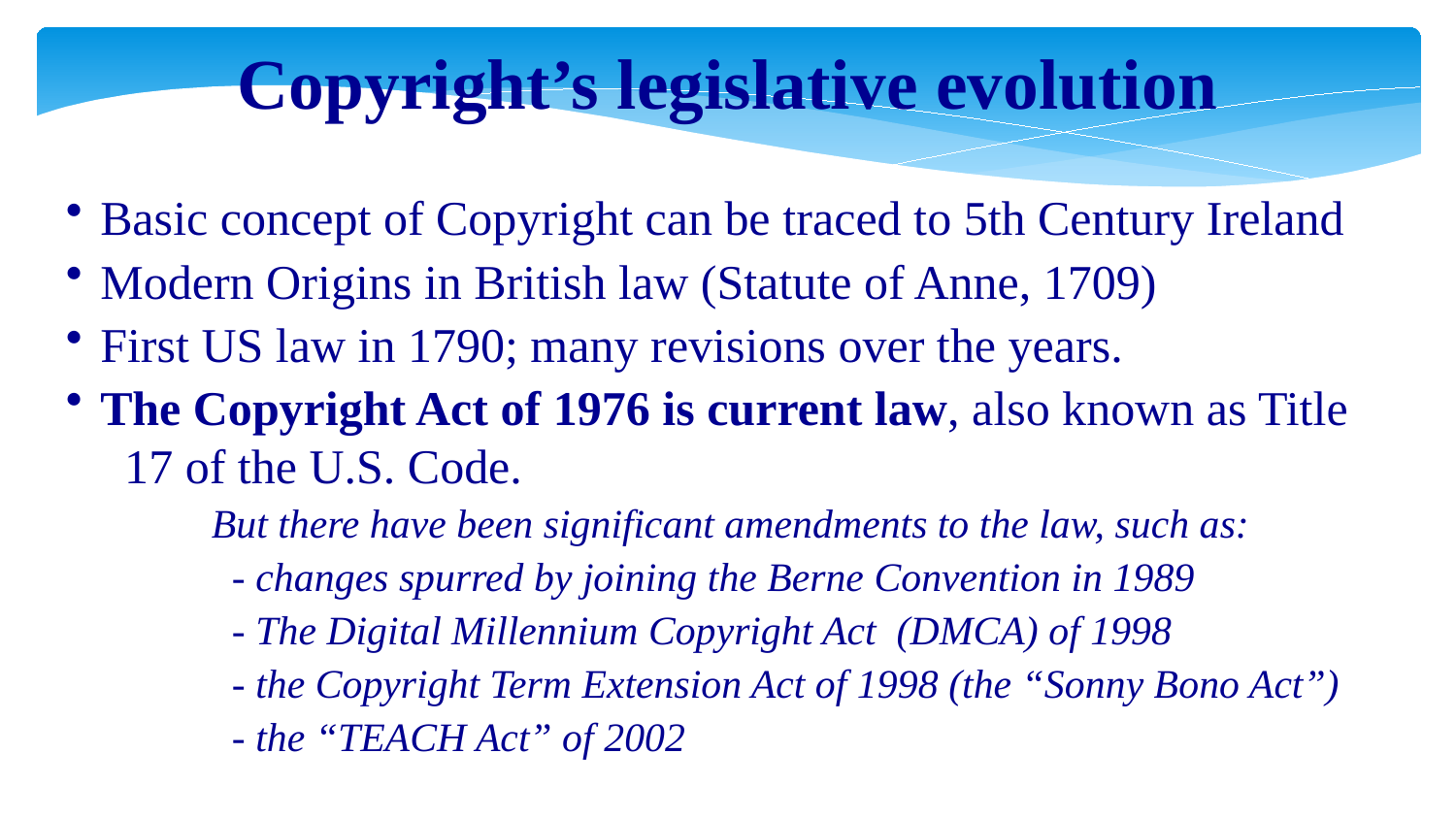

Copyright’s legislative evolution
Basic concept of Copyright can be traced to 5th Century Ireland
Modern Origins in British law (Statute of Anne, 1709)
First US law in 1790; many revisions over the years.
The Copyright Act of 1976 is current law, also known as Title     17 of the U.S. Code.
	But there have been significant amendments to the law, such as:
	  - changes spurred by joining the Berne Convention in 1989
	  - The Digital Millennium Copyright Act  (DMCA) of 1998
	  - the Copyright Term Extension Act of 1998 (the “Sonny Bono Act”)
	  - the “TEACH Act” of 2002.